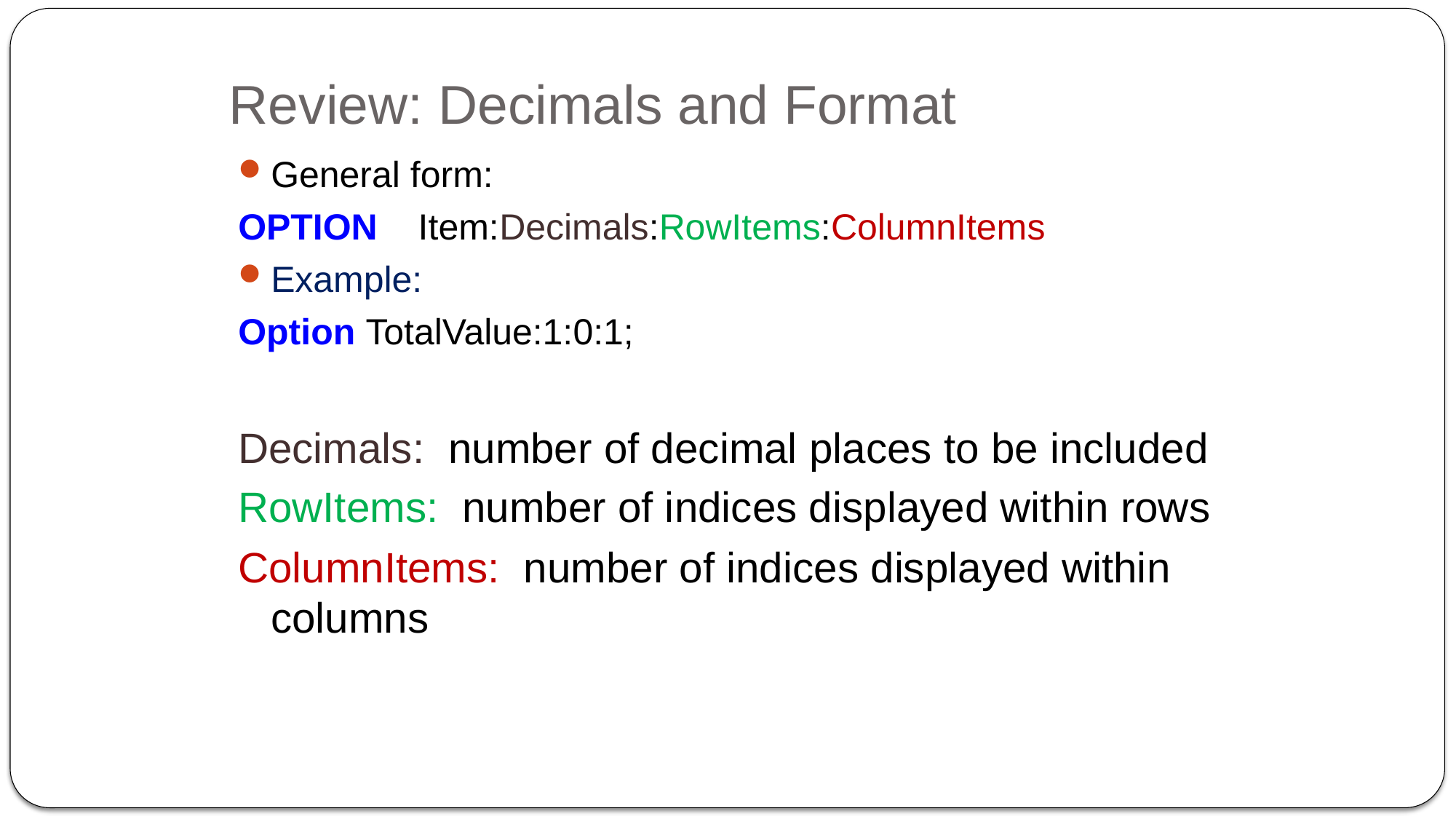

# Review: Decimals and Format
General form:
OPTION    Item:Decimals:RowItems:ColumnItems
Example:
Option TotalValue:1:0:1;

Decimals:  number of decimal places to be included
RowItems:  number of indices displayed within rows
ColumnItems:  number of indices displayed within columns